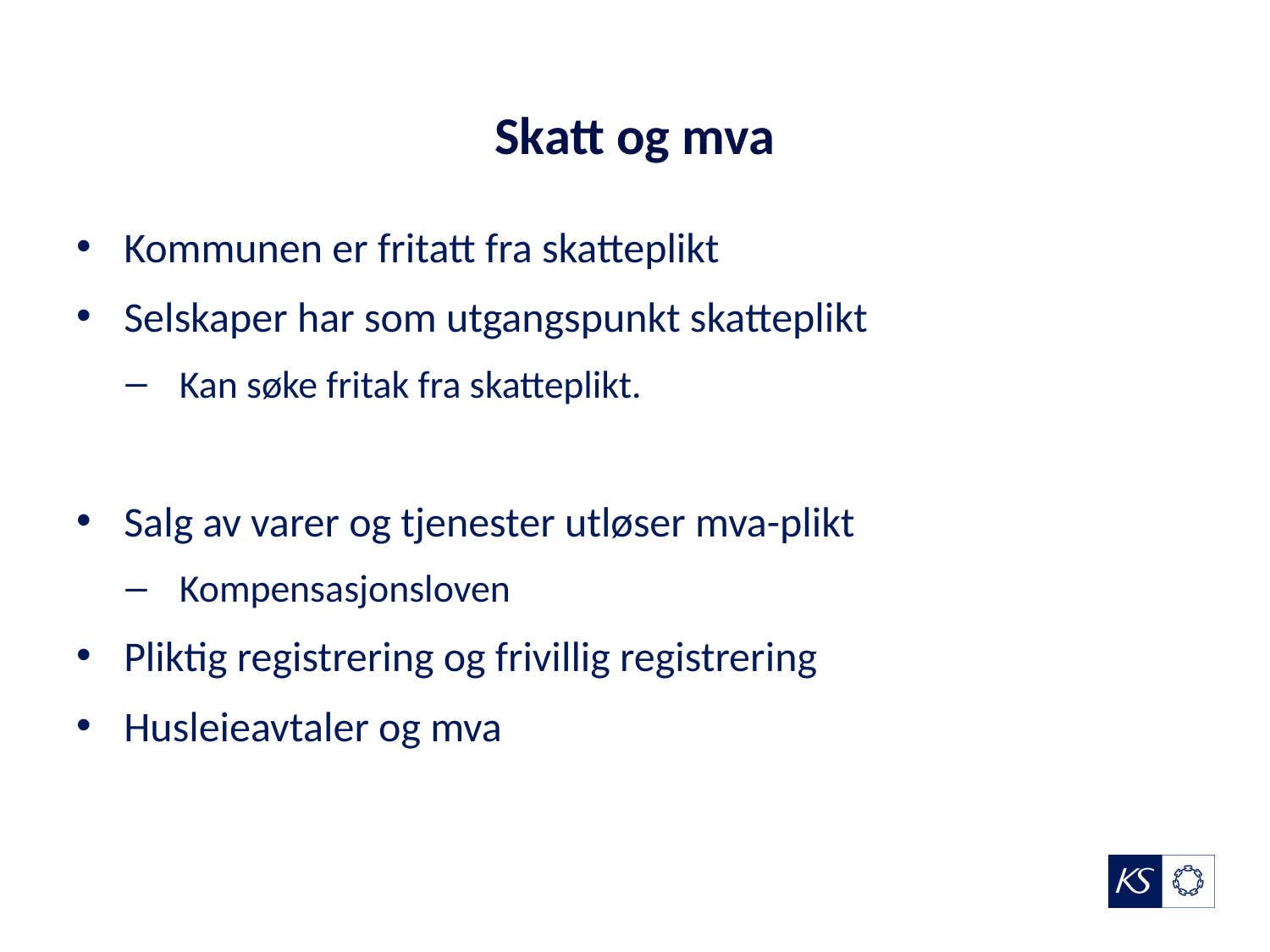

# Skatt og mva
Kommunen er fritatt fra skatteplikt
Selskaper har som utgangspunkt skatteplikt
Kan søke fritak fra skatteplikt.

Salg av varer og tjenester utløser mva-plikt
Kompensasjonsloven
Pliktig registrering og frivillig registrering
Husleieavtaler og mva